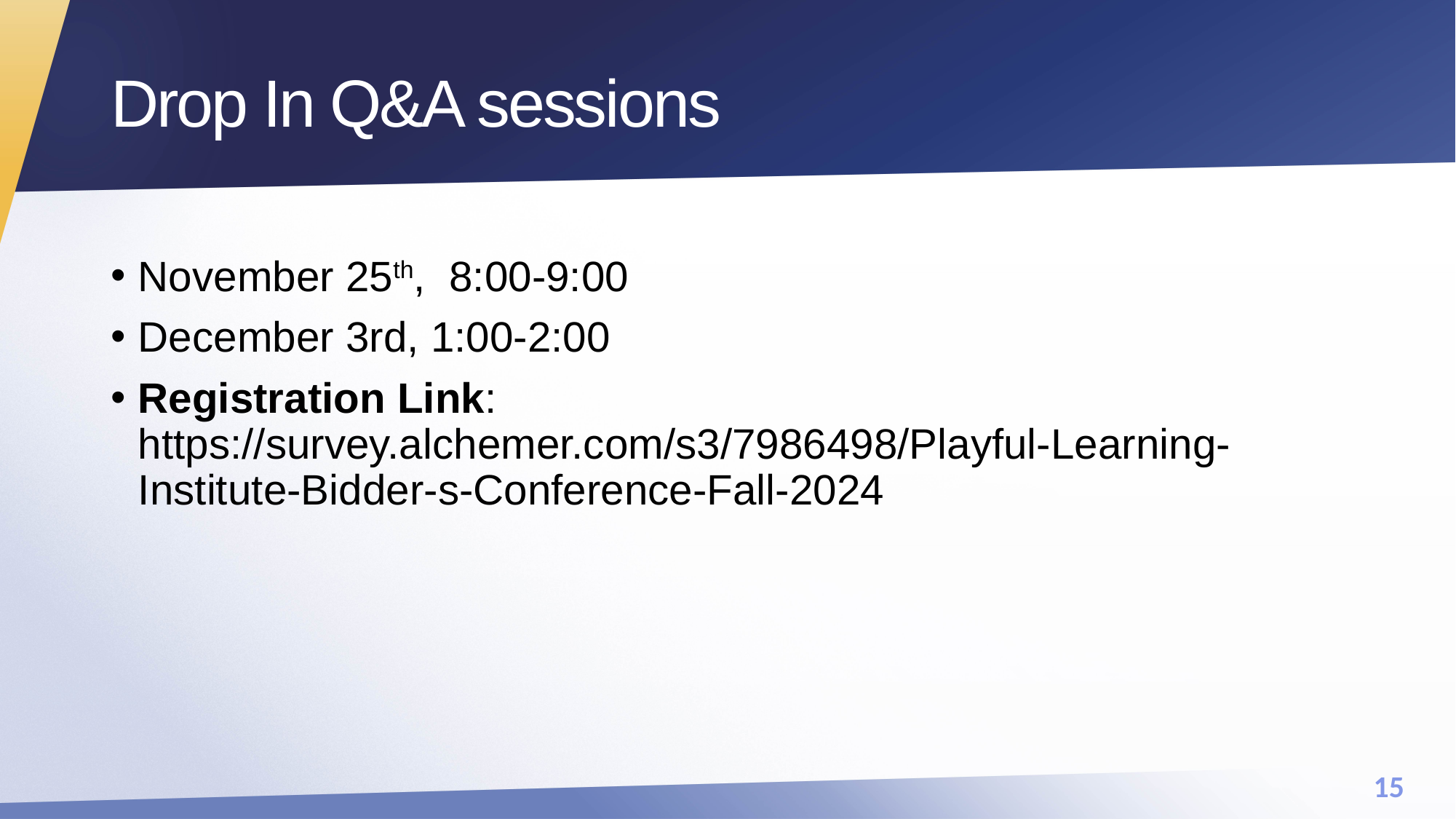

# Drop In Q&A sessions
November 25th,  8:00-9:00
December 3rd, 1:00-2:00
Registration Link: https://survey.alchemer.com/s3/7986498/Playful-Learning-Institute-Bidder-s-Conference-Fall-2024